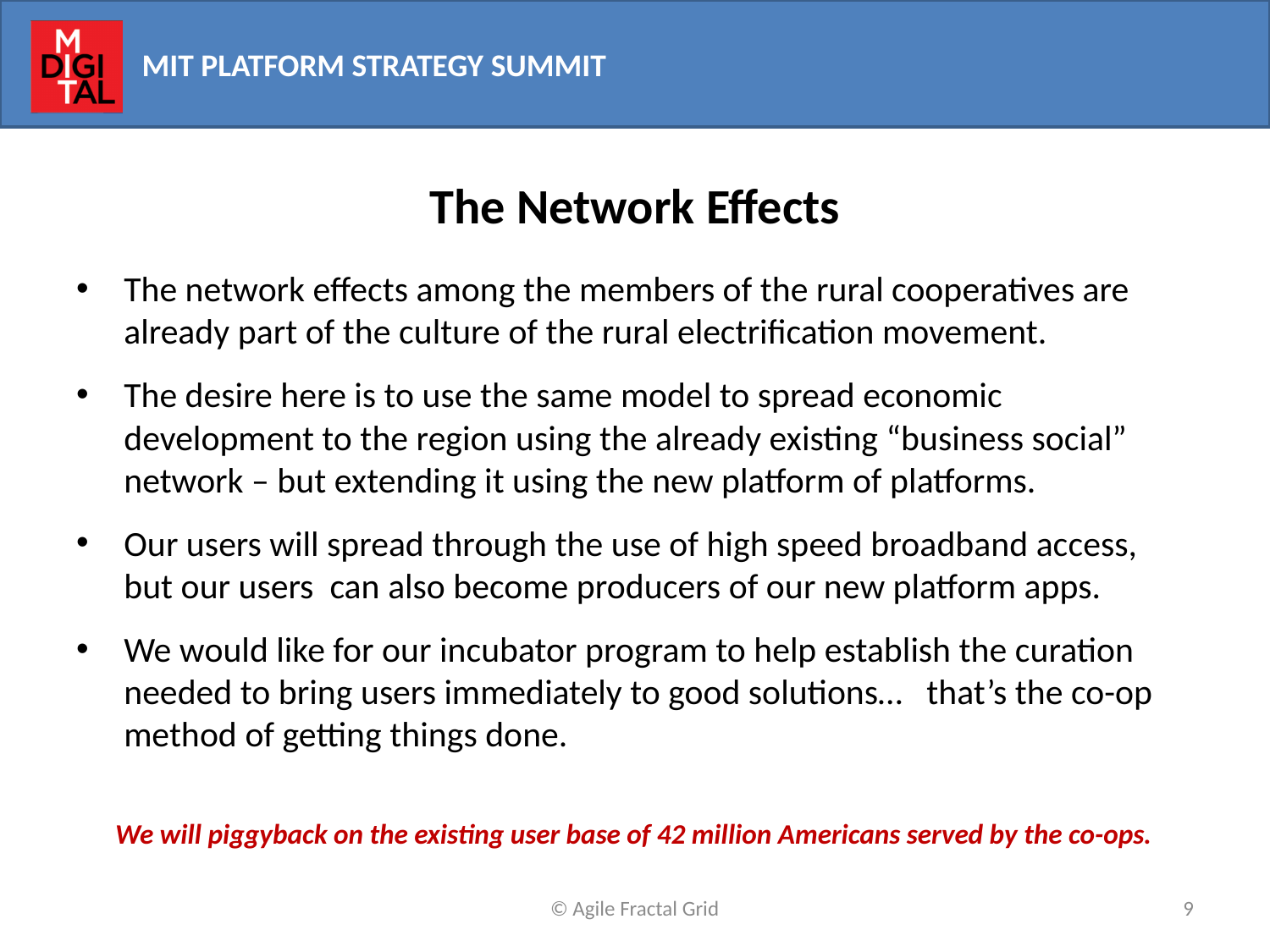

# The Network Effects
The network effects among the members of the rural cooperatives are already part of the culture of the rural electrification movement.
The desire here is to use the same model to spread economic development to the region using the already existing “business social” network – but extending it using the new platform of platforms.
Our users will spread through the use of high speed broadband access, but our users  can also become producers of our new platform apps.
We would like for our incubator program to help establish the curation needed to bring users immediately to good solutions…   that’s the co-op method of getting things done.
We will piggyback on the existing user base of 42 million Americans served by the co-ops.
© Agile Fractal Grid
9